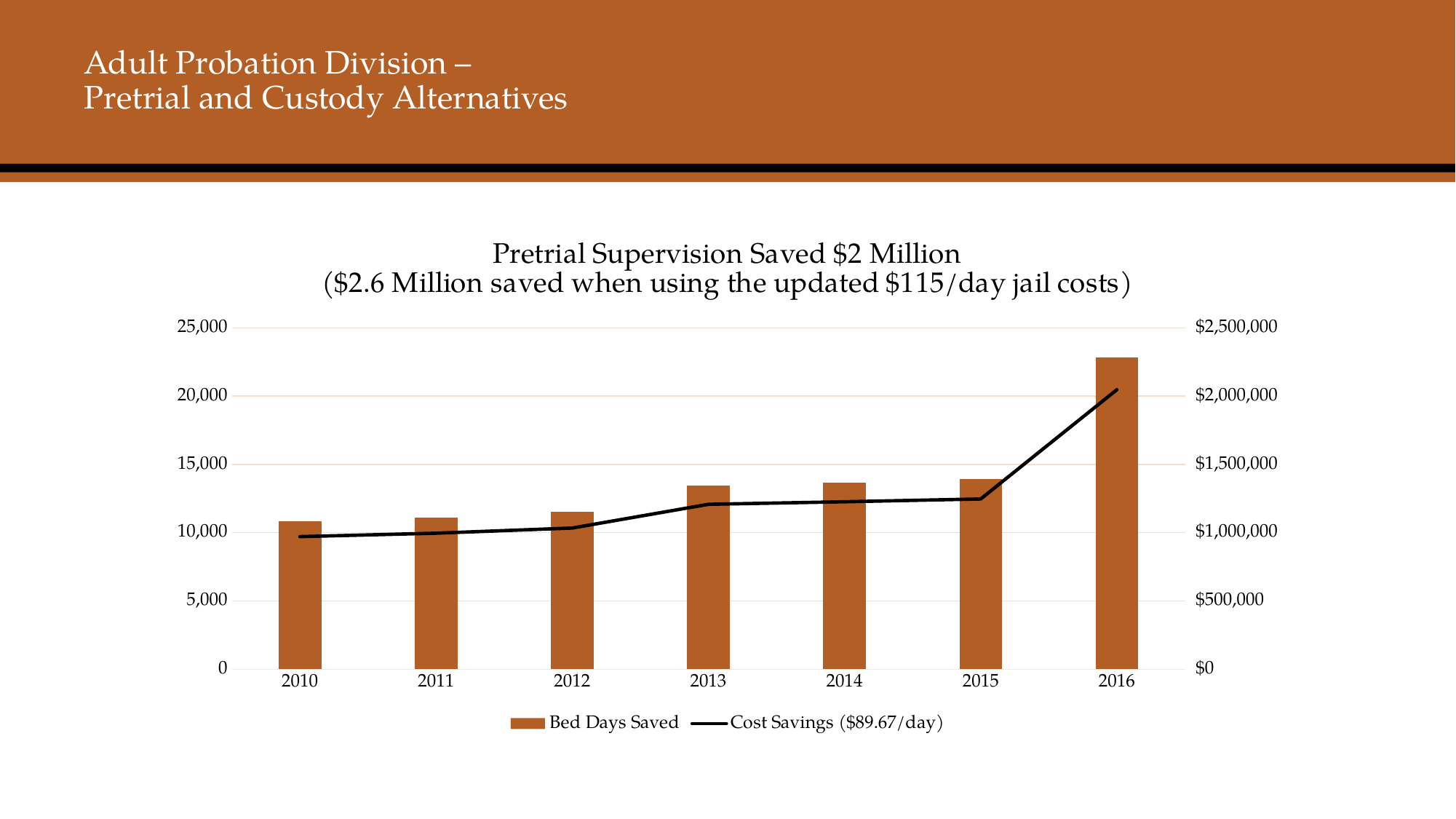

# Adult Probation Division – Pretrial and Custody Alternatives

### Chart: Pretrial Supervision Saved $2 Million
($2.6 Million saved when using the updated $115/day jail costs)

| Category | Bed Days Saved | Cost Savings ($89.67/day) |
|---|---|---|
| 2010 | 10831.0 | 971215.8 |
| 2011 | 11110.0 | 996233.7 |
| 2012 | 11532.0 | 1034074.4 |
| 2013 | 13468.0 | 1207675.6 |
| 2014 | 13677.0 | 1226416.6 |
| 2015 | 13904.0 | 1246771.7 |
| 2016 | 22832.0 | 2047345.4 |